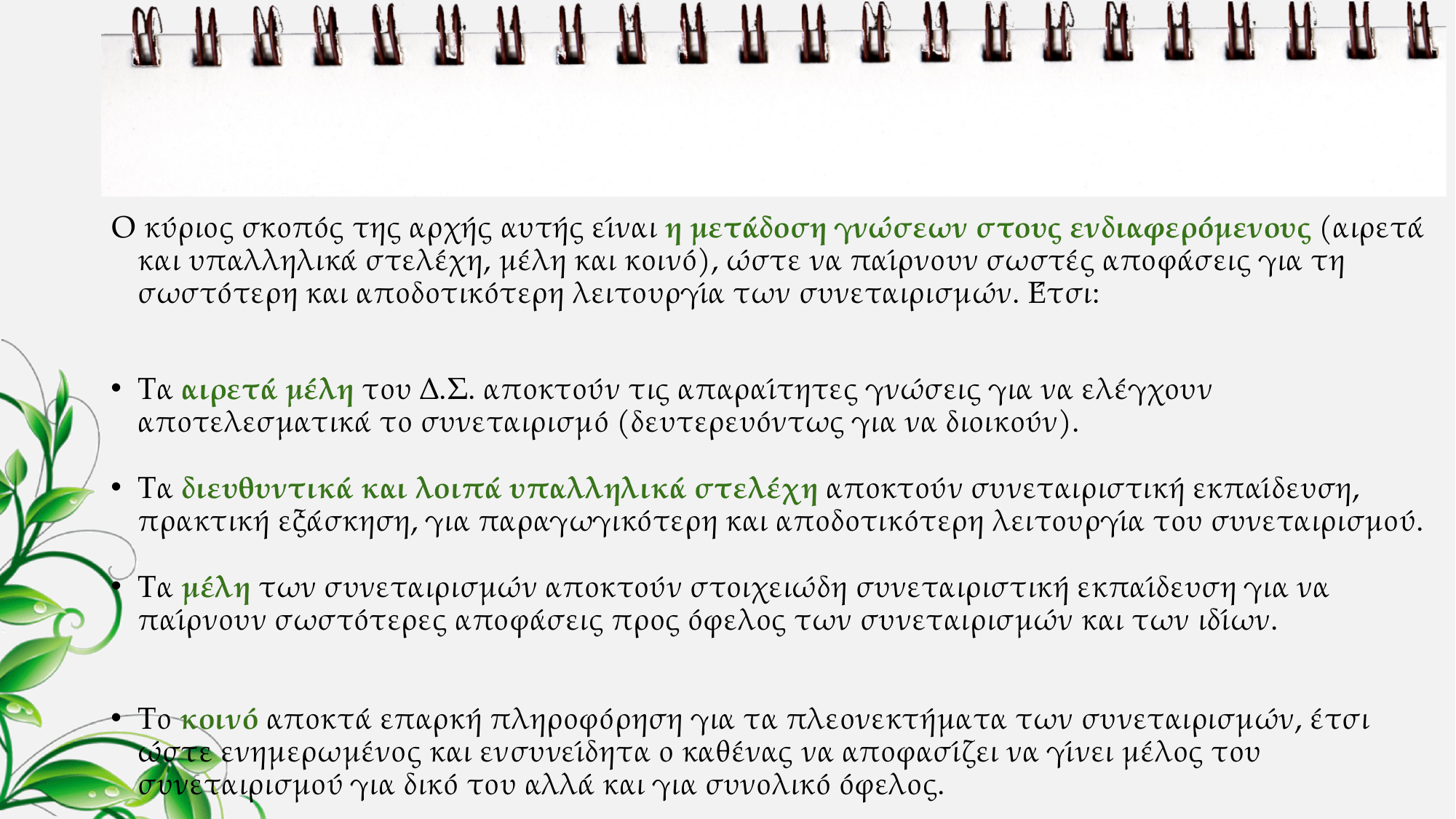

#
Ο κύριος σκοπός της αρχής αυτής είναι η μετάδοση γνώσεων στους ενδιαφερόμενους (αιρετά και υπαλληλικά στελέχη, μέλη και κοινό), ώστε να παίρνουν σωστές αποφάσεις για τη σωστότερη και αποδοτικότερη λειτουργία των συνεταιρισμών. Έτσι:

Τα αιρετά μέλη του Δ.Σ. αποκτούν τις απαραίτητες γνώσεις για να ελέγχουν αποτελεσματικά το συνεταιρισμό (δευτερευόντως για να διοικούν).
Τα διευθυντικά και λοιπά υπαλληλικά στελέχη αποκτούν συνεταιριστική εκπαίδευση, πρακτική εξάσκηση, για παραγωγικότερη και αποδοτικότερη λειτουργία του συνεταιρισμού.
Τα μέλη των συνεταιρισμών αποκτούν στοιχειώδη συνεταιριστική εκπαίδευση για να παίρνουν σωστότερες αποφάσεις προς όφελος των συνεταιρισμών και των ιδίων.
Το κοινό αποκτά επαρκή πληροφόρηση για τα πλεονεκτήματα των συνεταιρισμών, έτσι ώστε ενημερωμένος και ενσυνείδητα ο καθένας να αποφασίζει να γίνει μέλος του συνεταιρισμού για δικό του αλλά και για συνολικό όφελος.